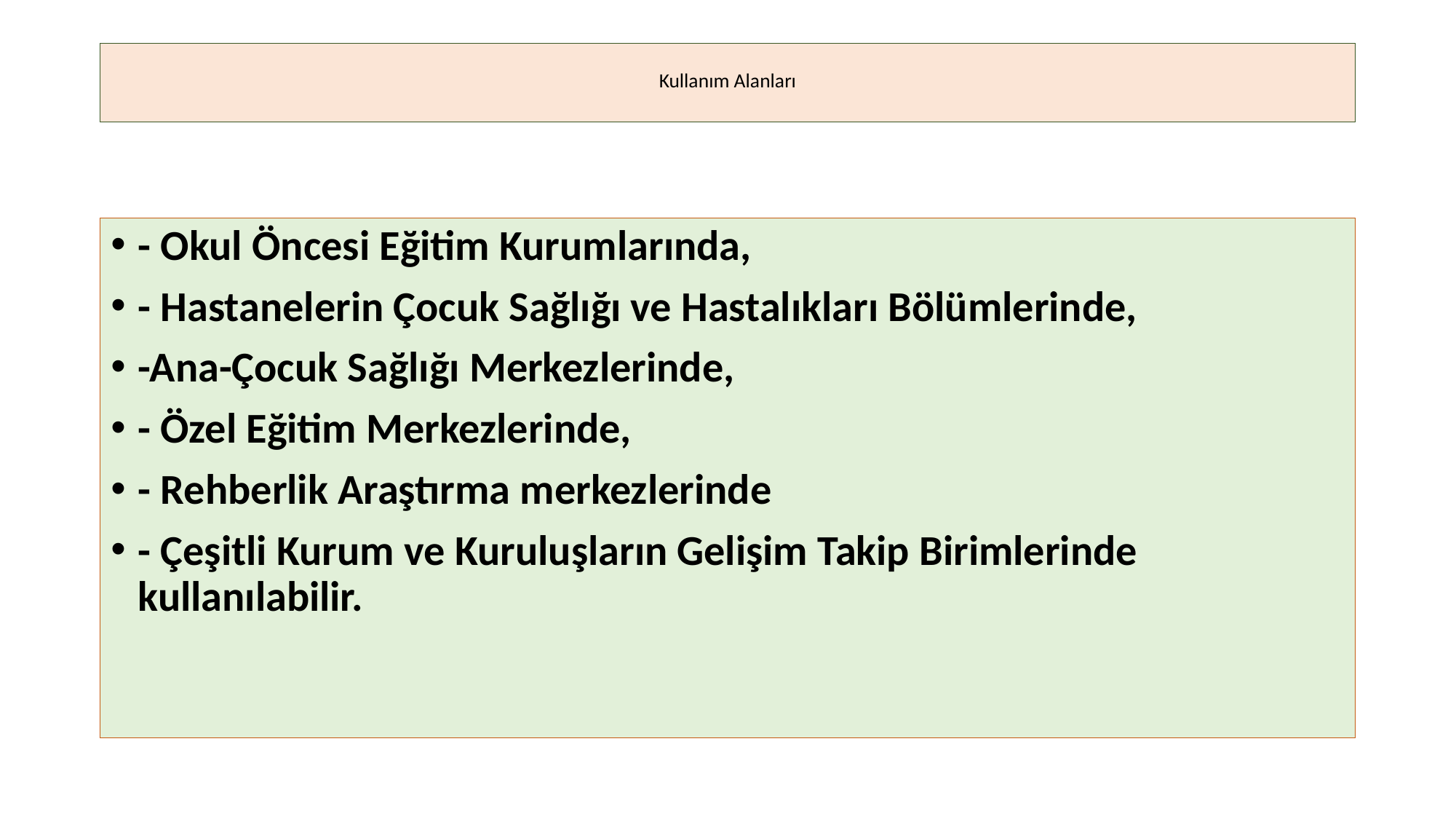

# Kullanım Alanları
- Okul Öncesi Eğitim Kurumlarında,
- Hastanelerin Çocuk Sağlığı ve Hastalıkları Bölümlerinde,
-Ana-Çocuk Sağlığı Merkezlerinde,
- Özel Eğitim Merkezlerinde,
- Rehberlik Araştırma merkezlerinde
- Çeşitli Kurum ve Kuruluşların Gelişim Takip Birimlerinde kullanılabilir.